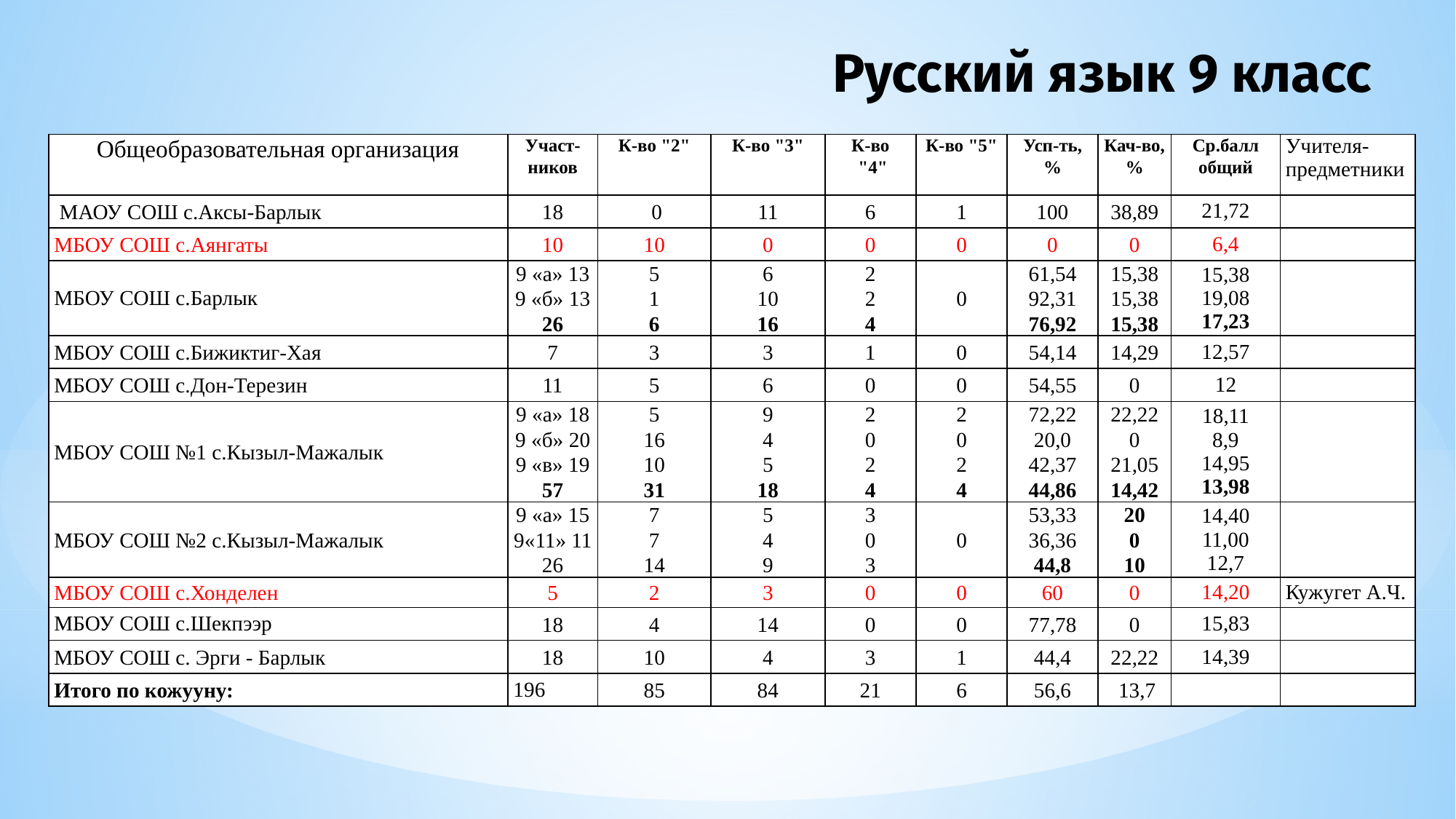

# Русский язык 9 класс
| Общеобразовательная организация | Участ- ников | К-во "2" | К-во "3" | К-во "4" | К-во "5" | Усп-ть, % | Кач-во, % | Ср.балл общий | Учителя-предметники |
| --- | --- | --- | --- | --- | --- | --- | --- | --- | --- |
| МАОУ СОШ с.Аксы-Барлык | 18 | 0 | 11 | 6 | 1 | 100 | 38,89 | 21,72 |  |
| МБОУ СОШ с.Аянгаты | 10 | 10 | 0 | 0 | 0 | 0 | 0 | 6,4 |  |
| МБОУ СОШ с.Барлык | 9 «а» 13 9 «б» 13 26 | 5 1 6 | 6 10 16 | 2 2 4 | 0 | 61,54 92,31 76,92 | 15,38 15,38 15,38 | 15,38 19,08 17,23 |  |
| МБОУ СОШ с.Бижиктиг-Хая | 7 | 3 | 3 | 1 | 0 | 54,14 | 14,29 | 12,57 |  |
| МБОУ СОШ с.Дон-Терезин | 11 | 5 | 6 | 0 | 0 | 54,55 | 0 | 12 |  |
| МБОУ СОШ №1 с.Кызыл-Мажалык | 9 «а» 18 9 «б» 20 9 «в» 19 57 | 5 16 10 31 | 9 4 5 18 | 2 0 2 4 | 2 0 2 4 | 72,22 20,0 42,37 44,86 | 22,22 0 21,05 14,42 | 18,11 8,9 14,95 13,98 |  |
| МБОУ СОШ №2 с.Кызыл-Мажалык | 9 «а» 15 9«11» 11 26 | 7 7 14 | 5 4 9 | 3 0 3 | 0 | 53,33 36,36 44,8 | 20 0 10 | 14,40 11,00 12,7 |  |
| МБОУ СОШ с.Хонделен | 5 | 2 | 3 | 0 | 0 | 60 | 0 | 14,20 | Кужугет А.Ч. |
| МБОУ СОШ с.Шекпээр | 18 | 4 | 14 | 0 | 0 | 77,78 | 0 | 15,83 |  |
| МБОУ СОШ с. Эрги - Барлык | 18 | 10 | 4 | 3 | 1 | 44,4 | 22,22 | 14,39 |  |
| Итого по кожууну: | 196 | 85 | 84 | 21 | 6 | 56,6 | 13,7 |  |  |